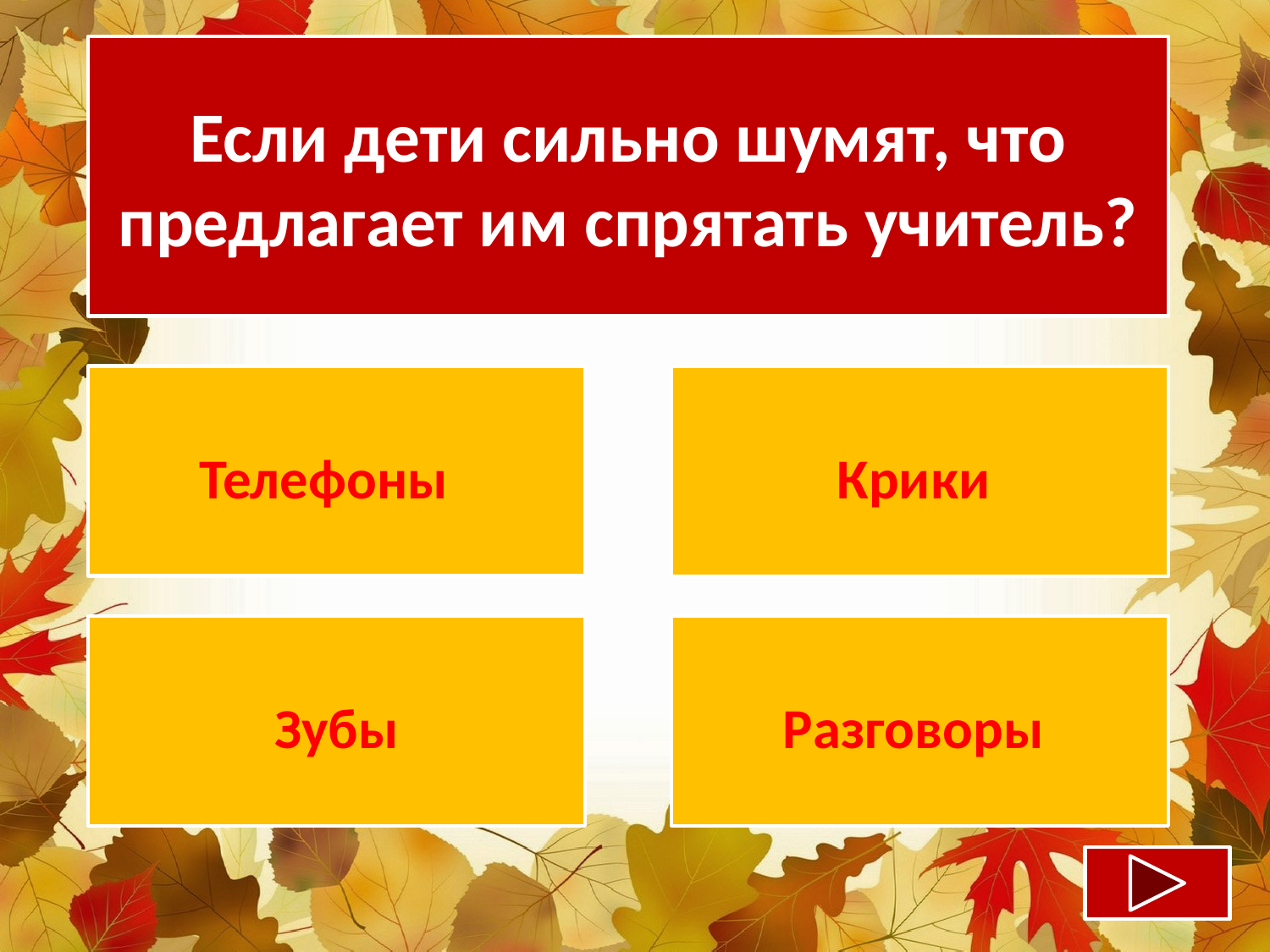

Если дети сильно шумят, что предлагает им спрятать учитель?
Телефоны
Крики
Зубы
Разговоры